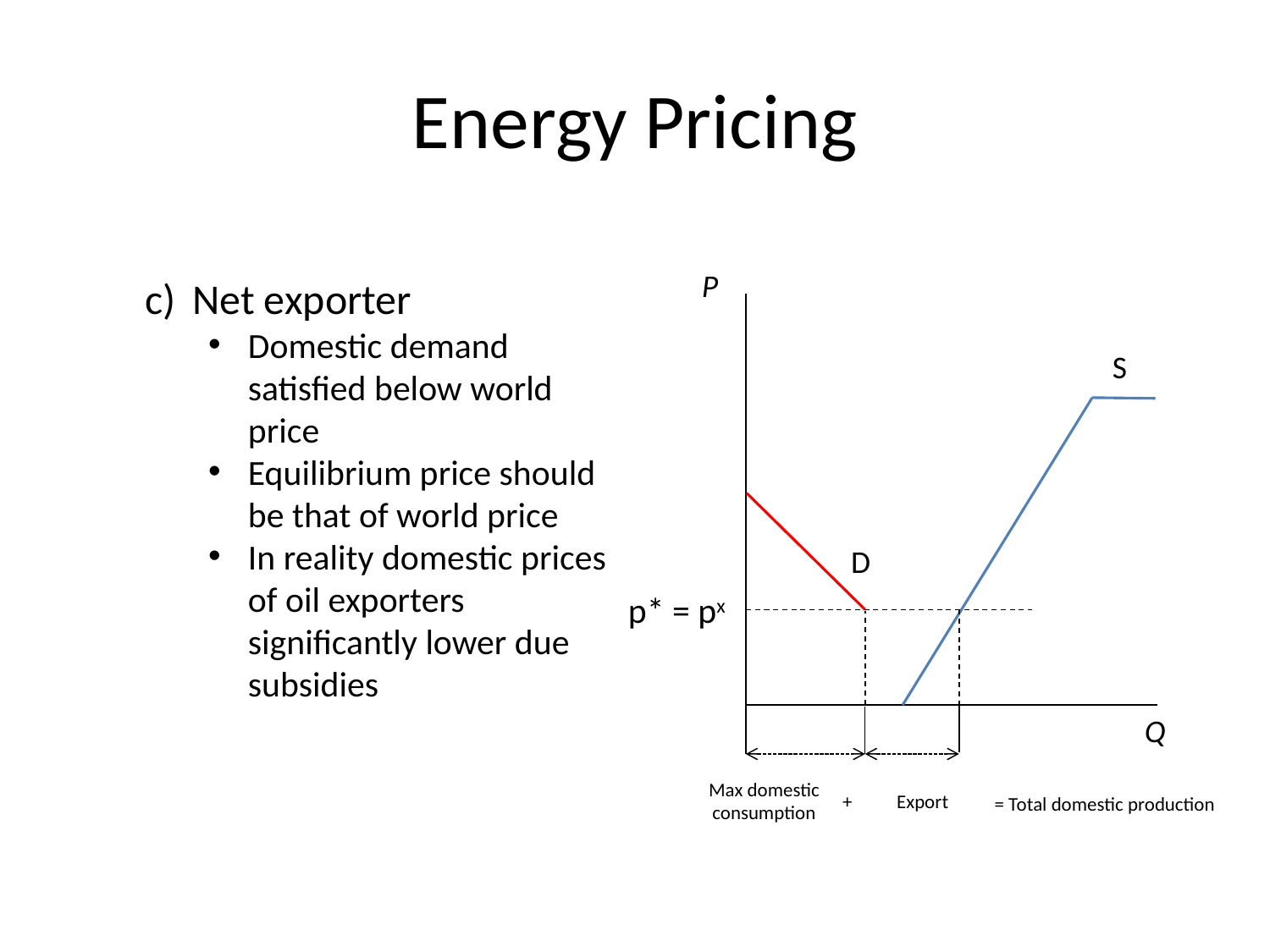

# Energy Pricing
P
Net exporter
Domestic demand satisfied below world price
Equilibrium price should be that of world price
In reality domestic prices of oil exporters significantly lower due subsidies

S
D
p* = px
Q
Max domestic consumption
+
Export
= Total domestic production